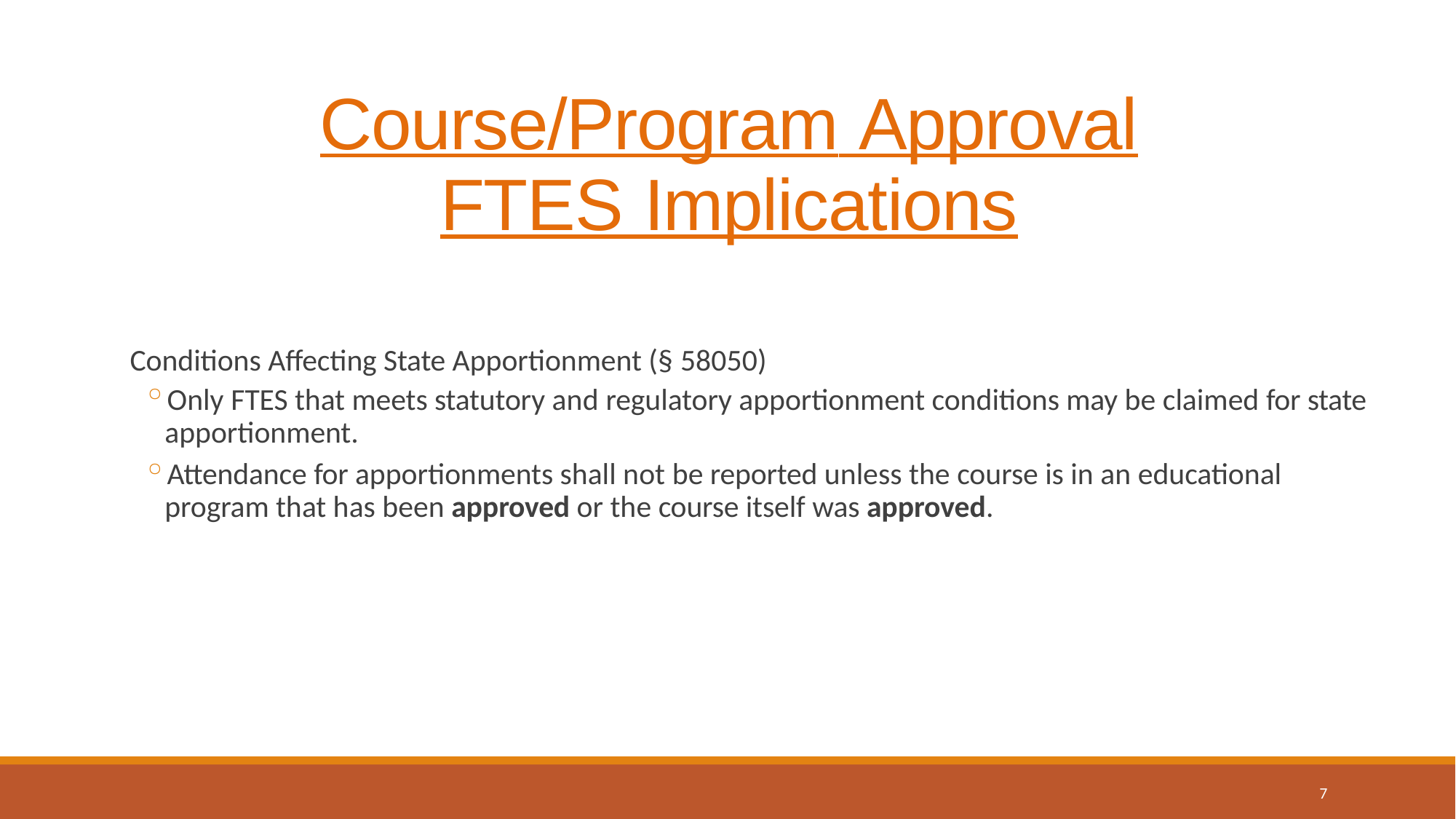

# Course/Program Approval FTES Implications
Conditions Affecting State Apportionment (§ 58050)
Only FTES that meets statutory and regulatory apportionment conditions may be claimed for state  apportionment.
Attendance for apportionments shall not be reported unless the course is in an educational  program that has been approved or the course itself was approved.

7